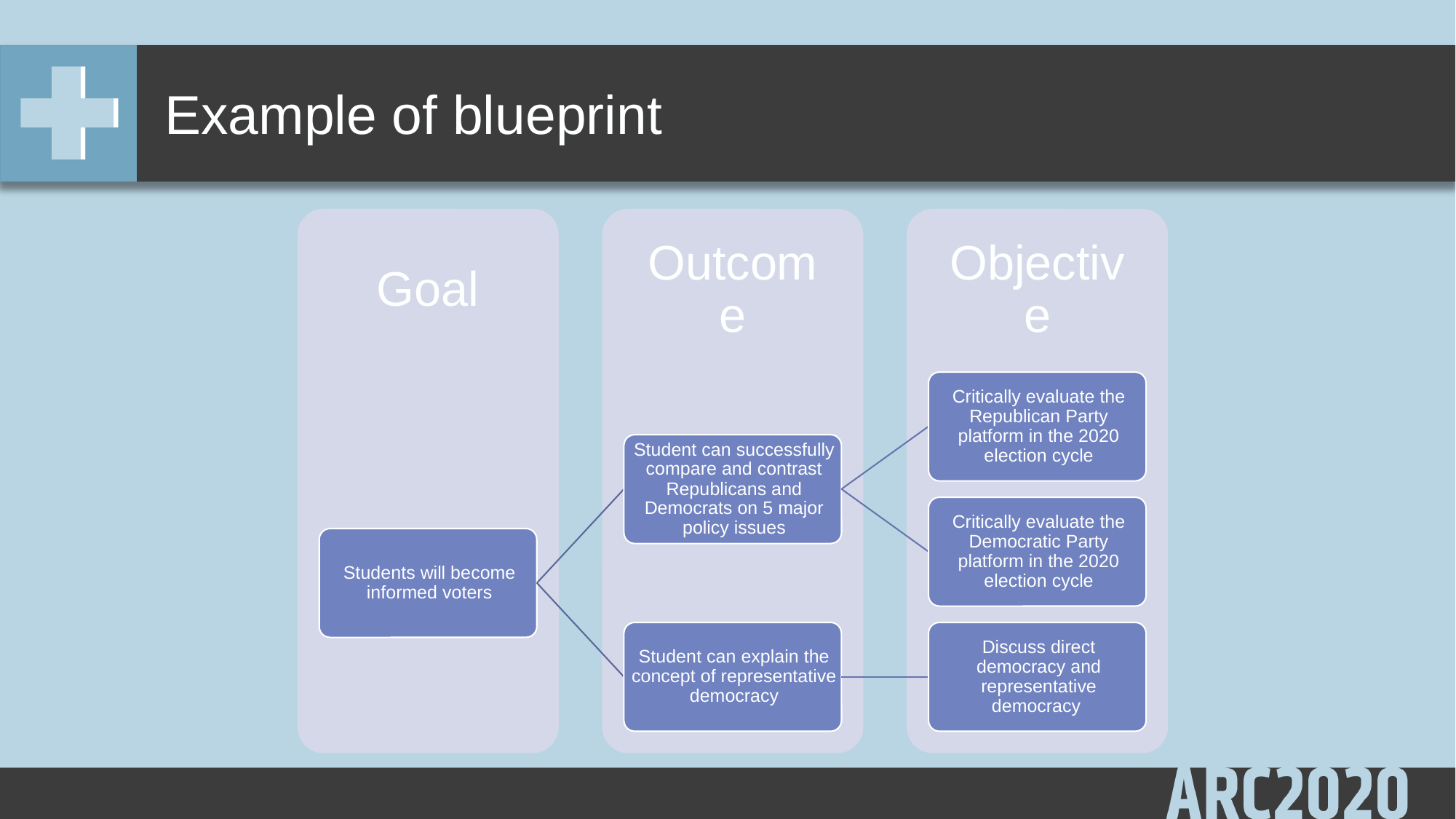

# Example of blueprint
Objective
Outcome
Goal
Students will become informed voters

Student can successfully compare and contrast Republicans and Democrats on 5 major policy issues

Critically evaluate the Republican Party platform in the 2020 election cycle

Critically evaluate the Democratic Party platform in the 2020 election cycle

Student can explain the concept of representative democracy

Discuss direct democracy and representative democracy